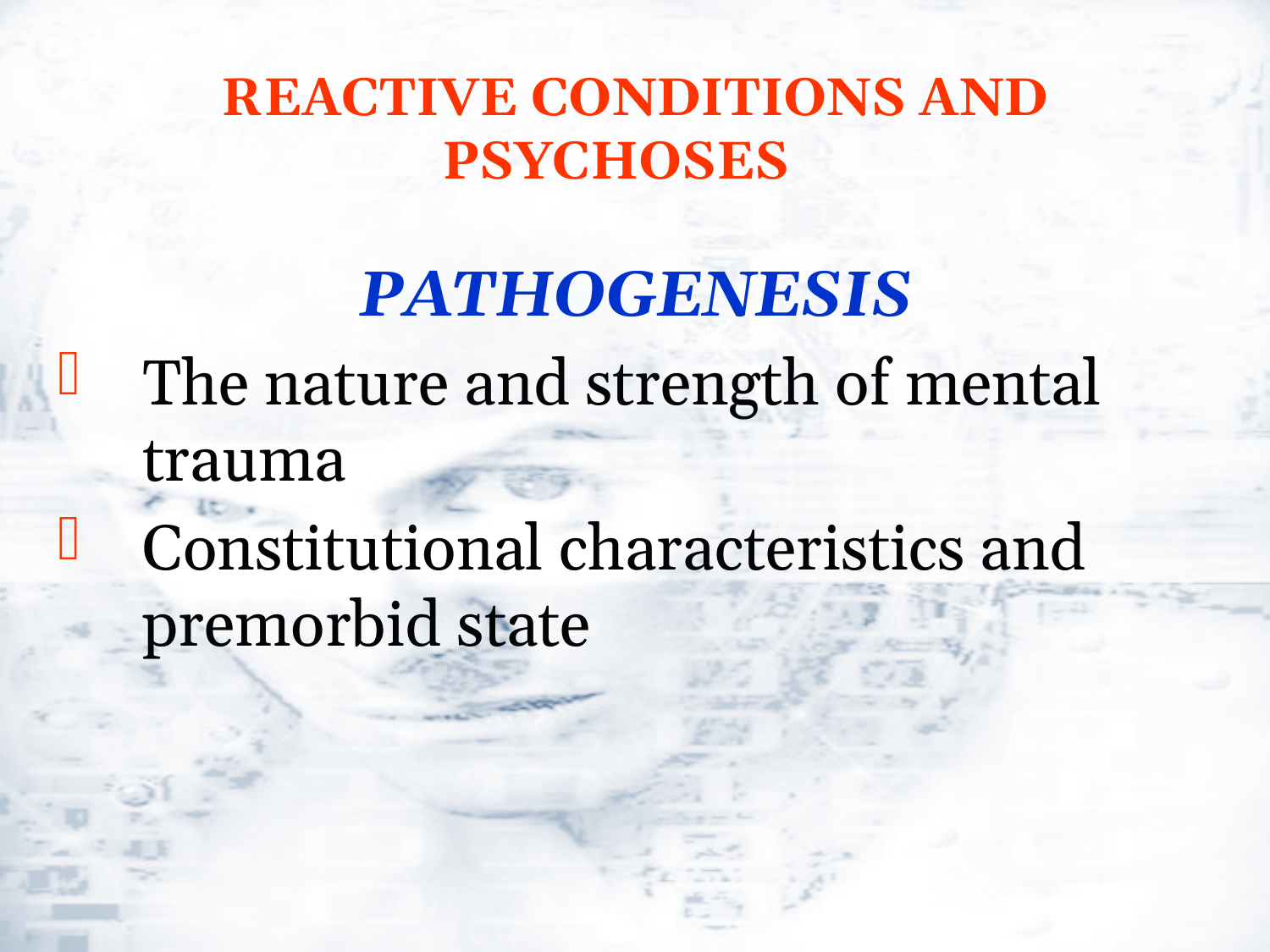

# REACTIVE CONDITIONS AND PSYCHOSES
PATHOGENESIS
The nature and strength of mental trauma
Constitutional characteristics and premorbid state